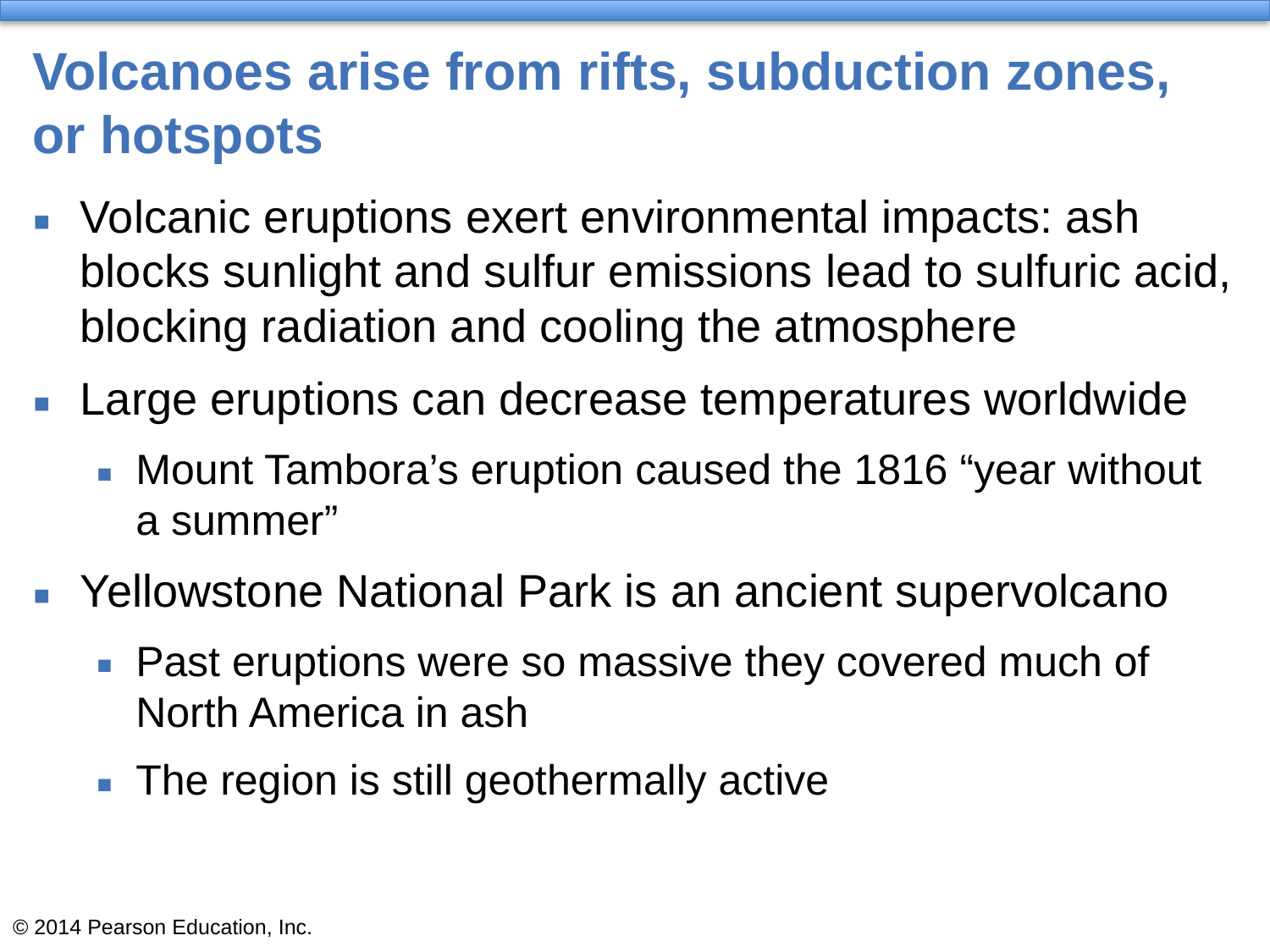

# Volcanoes arise from rifts, subduction zones, or hotspots
Volcanic eruptions exert environmental impacts: ash blocks sunlight and sulfur emissions lead to sulfuric acid, blocking radiation and cooling the atmosphere
Large eruptions can decrease temperatures worldwide
Mount Tambora’s eruption caused the 1816 “year without a summer”
Yellowstone National Park is an ancient supervolcano
Past eruptions were so massive they covered much of North America in ash
The region is still geothermally active
© 2014 Pearson Education, Inc.